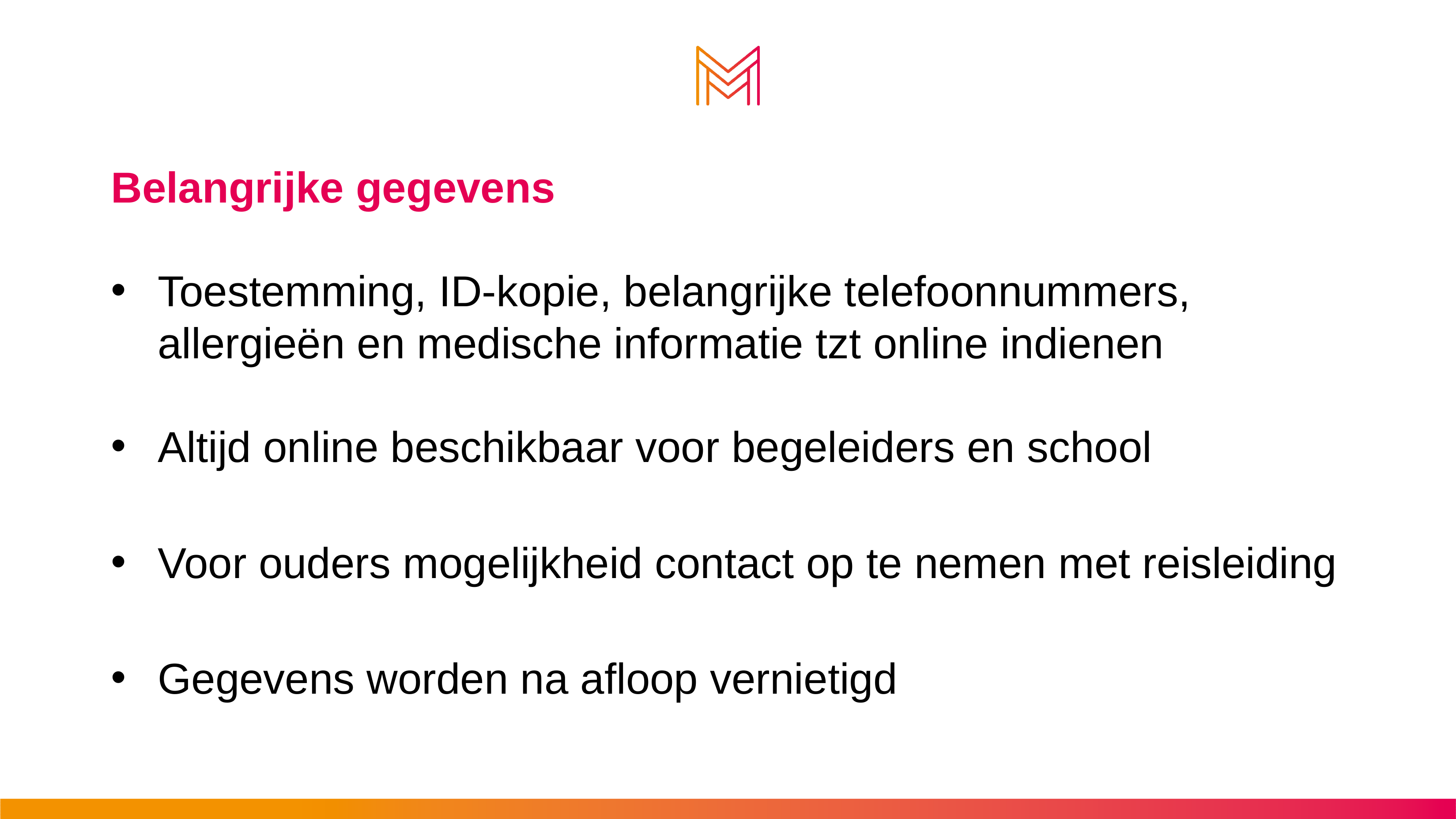

Belangrijke gegevens

Toestemming, ID-kopie, belangrijke telefoonnummers, allergieën en medische informatie tzt online indienen
Altijd online beschikbaar voor begeleiders en school

Voor ouders mogelijkheid contact op te nemen met reisleiding

Gegevens worden na afloop vernietigd